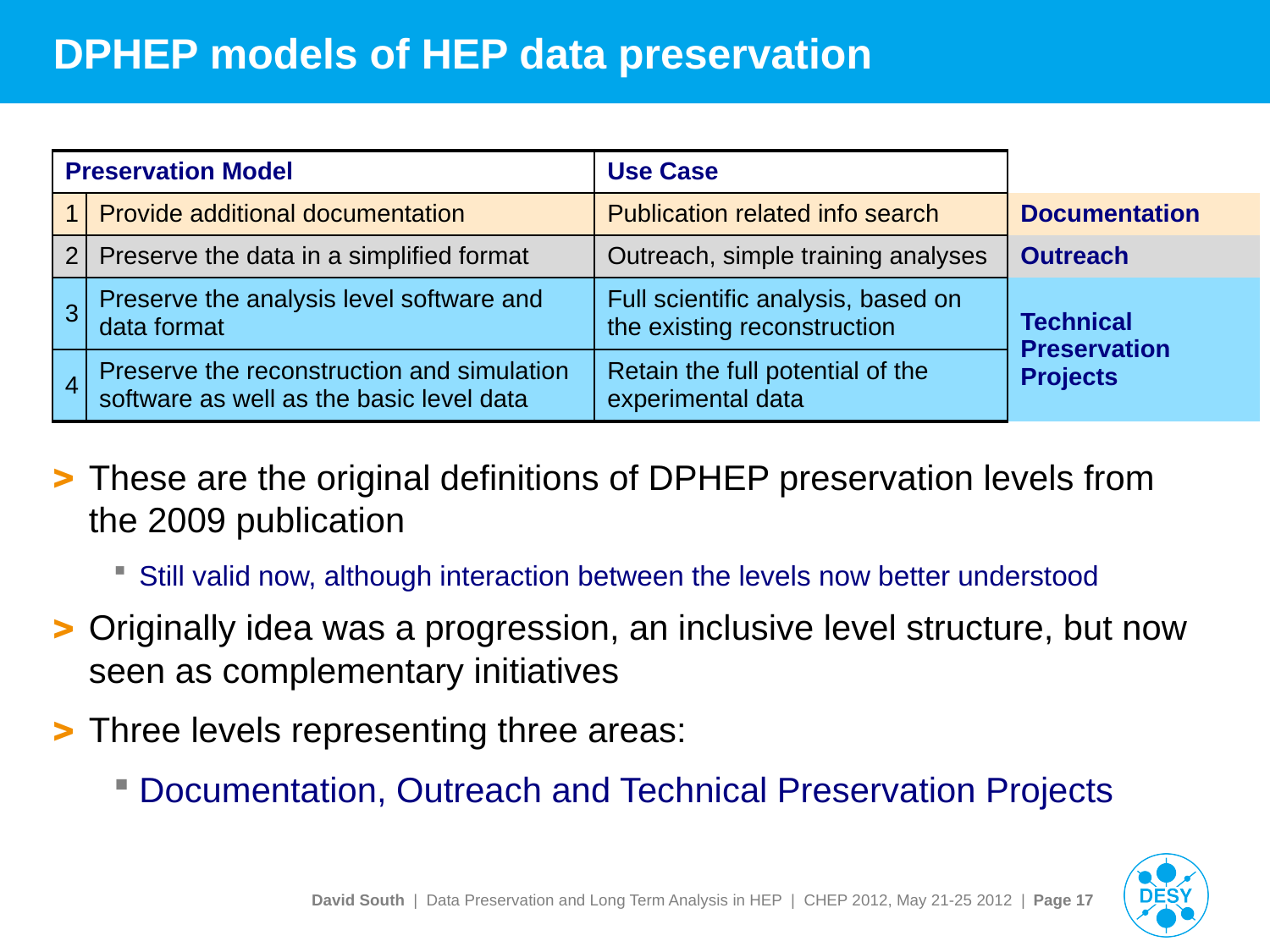

# DPHEP models of HEP data preservation
| Preservation Model |  | Use Case |  |
| --- | --- | --- | --- |
| 1 | Provide additional documentation | Publication related info search | Documentation |
| 2 | Preserve the data in a simplified format | Outreach, simple training analyses | Outreach |
| 3 | Preserve the analysis level software and data format | Full scientific analysis, based on the existing reconstruction | Technical Preservation Projects |
| 4 | Preserve the reconstruction and simulation software as well as the basic level data | Retain the full potential of the experimental data |  |
These are the original definitions of DPHEP preservation levels from the 2009 publication
Still valid now, although interaction between the levels now better understood
Originally idea was a progression, an inclusive level structure, but now seen as complementary initiatives
Three levels representing three areas:
Documentation, Outreach and Technical Preservation Projects